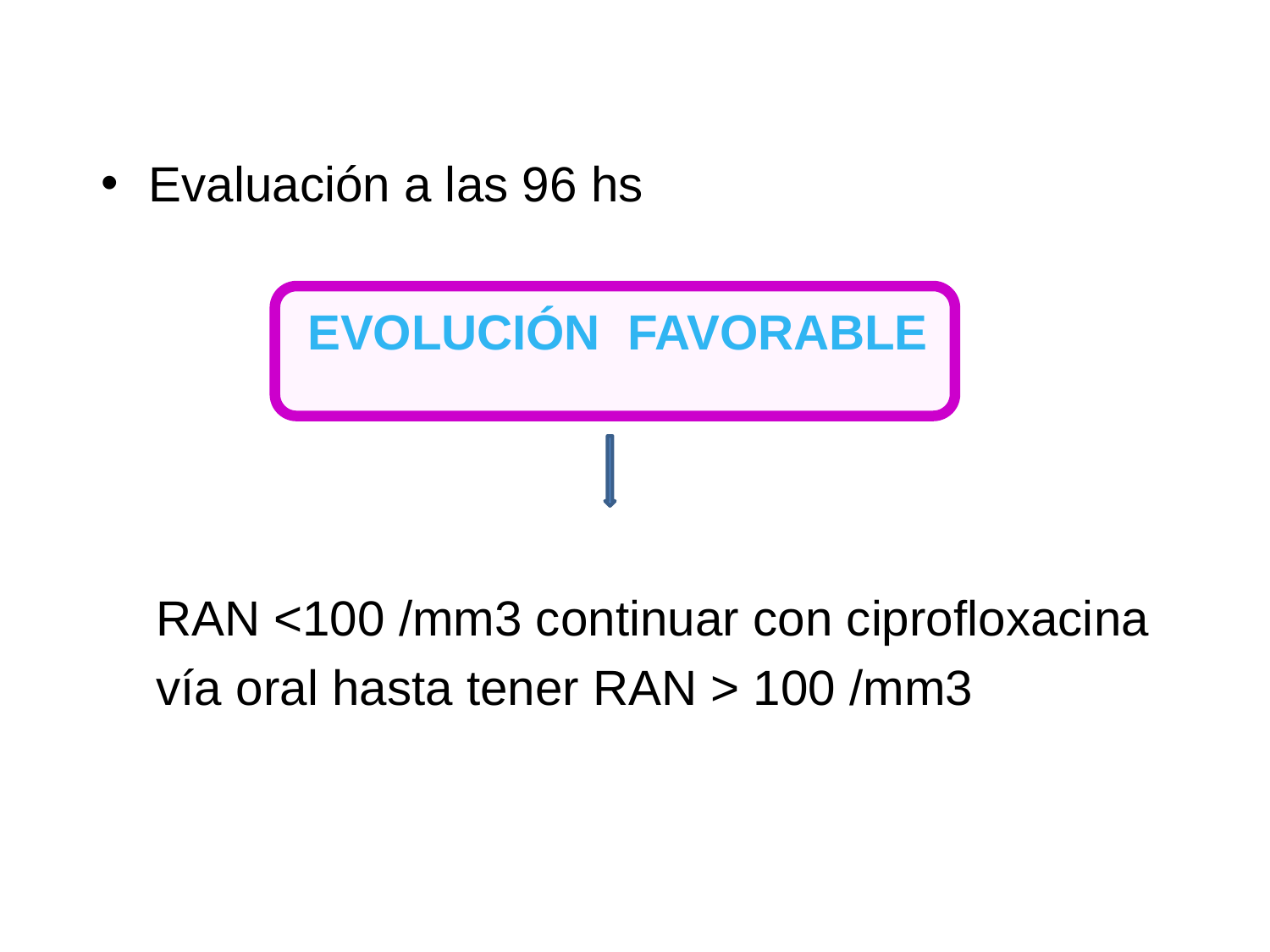

Evaluación a las 96 hs

               EVOLUCIÓN  FAVORABLE

    RAN <100 /mm3 continuar con ciprofloxacina
    vía oral hasta tener RAN > 100 /mm3